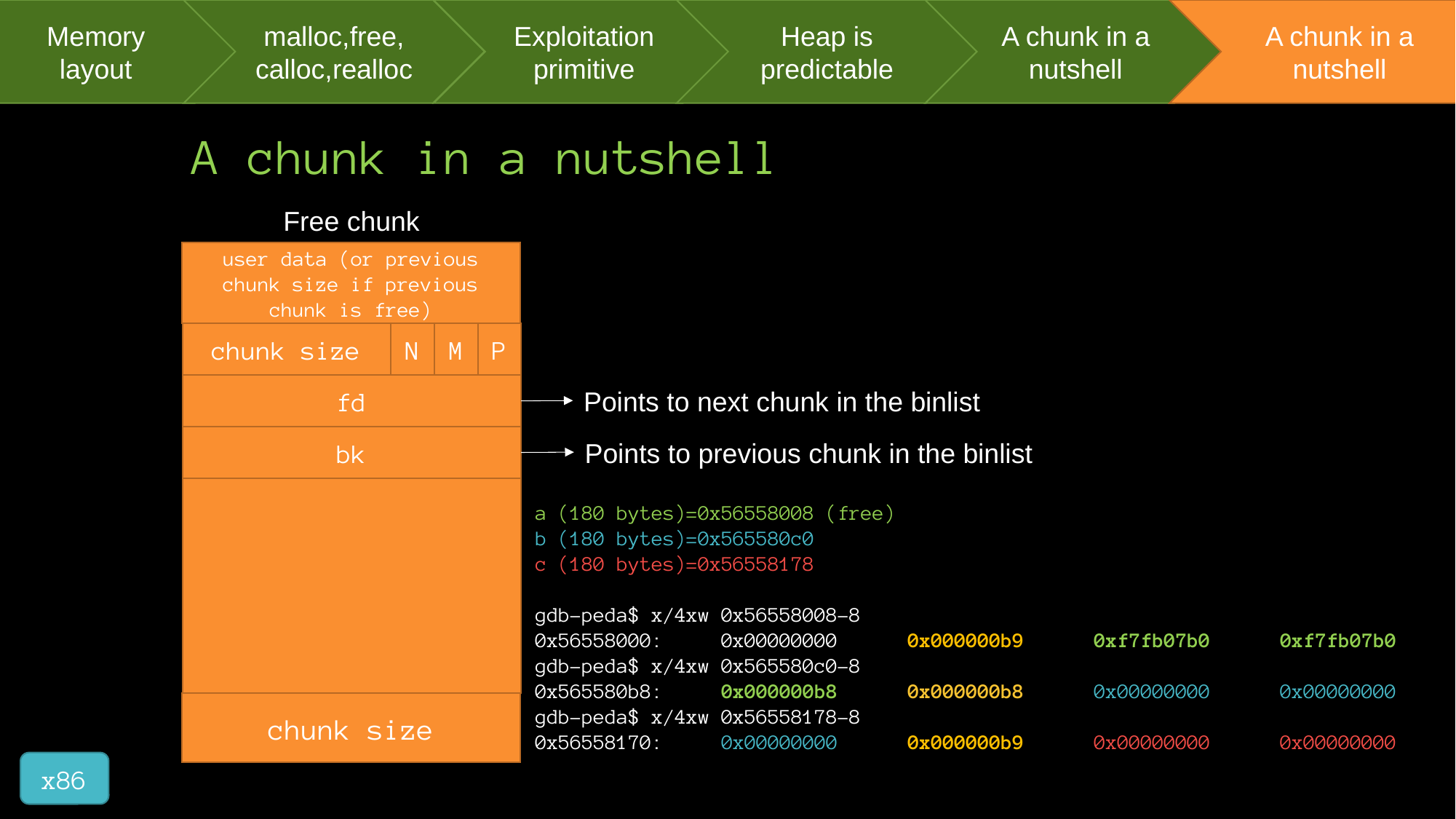

Memory layout
malloc,free,
calloc,realloc
Exploitation primitive
Heap is predictable
A chunk in a nutshell
A chunk in a nutshell
# A chunk in a nutshell
Free chunk
user data (or previous chunk size if previous chunk is free)
chunk size
N
M
P
fd
Points to next chunk in the binlist
bk
Points to previous chunk in the binlist

a (180 bytes)=0x56558008 (free)
b (180 bytes)=0x565580c0
c (180 bytes)=0x56558178

gdb-peda$ x/4xw 0x56558008-8
0x56558000:     0x00000000      0x000000b9      0xf7fb07b0      0xf7fb07b0
gdb-peda$ x/4xw 0x565580c0-8
0x565580b8:     0x000000b8      0x000000b8      0x00000000      0x00000000
gdb-peda$ x/4xw 0x56558178-8
0x56558170:     0x00000000      0x000000b9      0x00000000      0x00000000
chunk size
x86